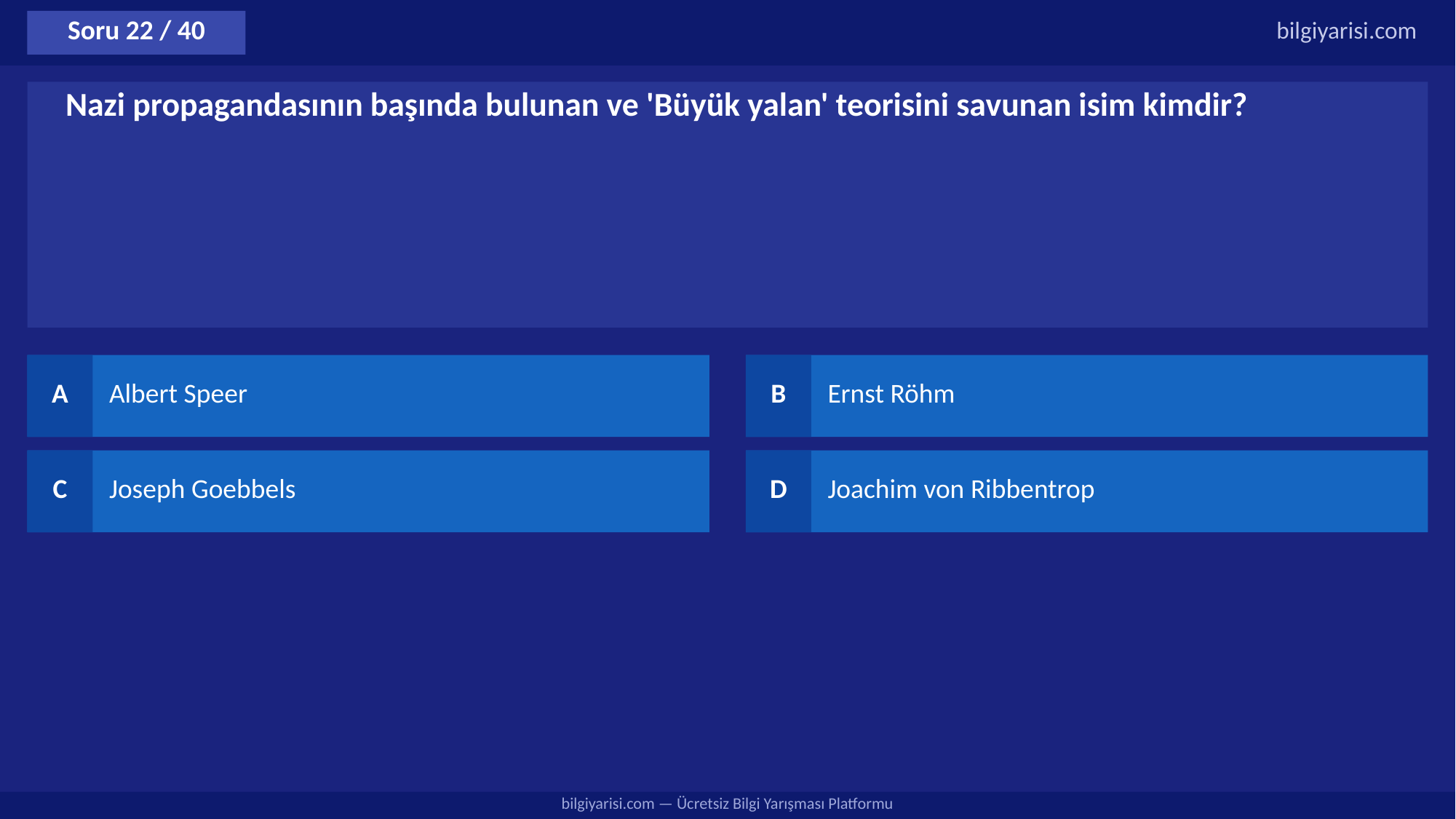

Soru 22 / 40
bilgiyarisi.com

Nazi propagandasının başında bulunan ve 'Büyük yalan' teorisini savunan isim kimdir?

A
Albert Speer

B
Ernst Röhm

C
Joseph Goebbels

D
Joachim von Ribbentrop
bilgiyarisi.com — Ücretsiz Bilgi Yarışması Platformu